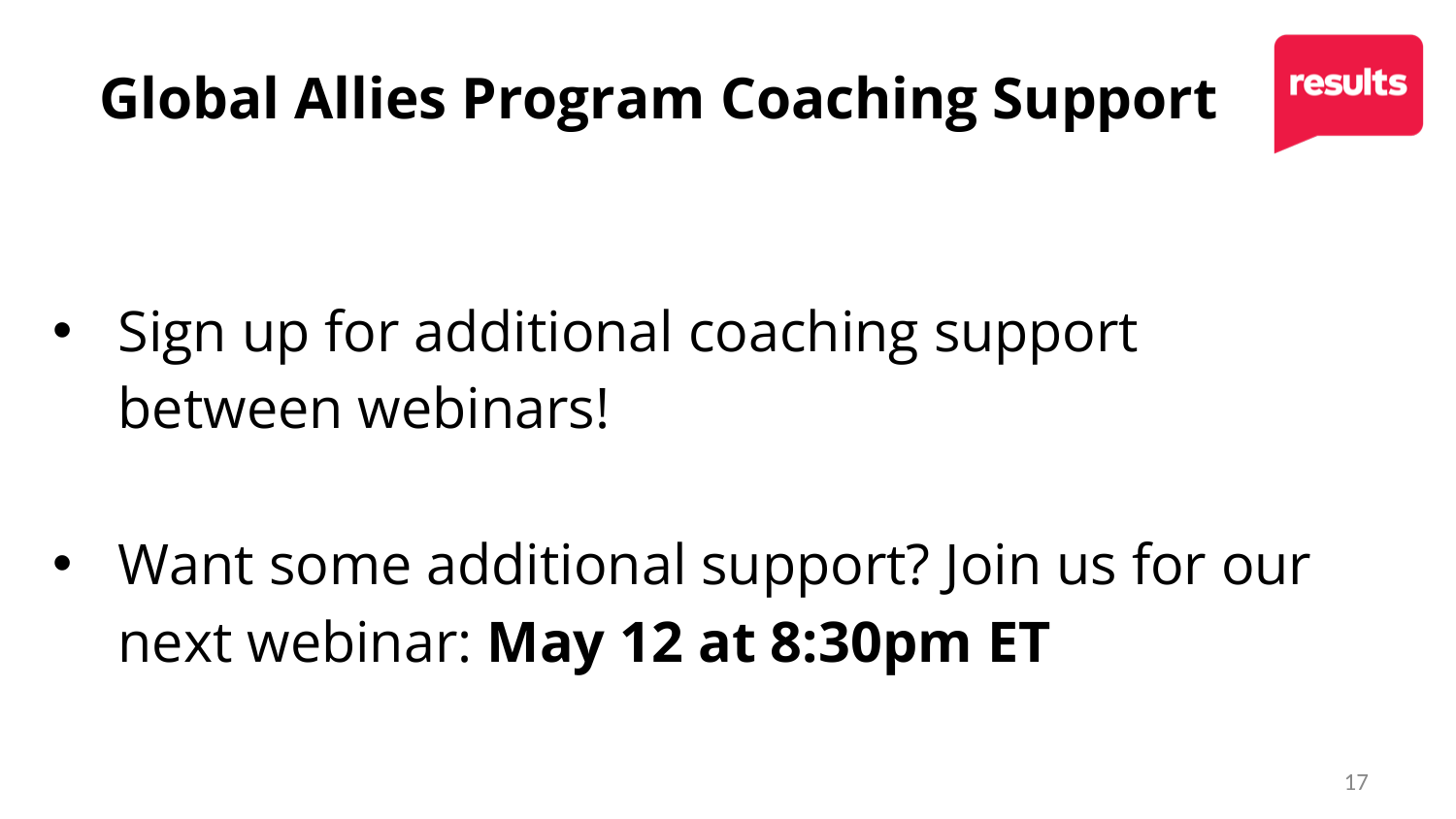

# Global Allies Program Coaching Support

Sign up for additional coaching support between webinars!
Want some additional support? Join us for our next webinar: May 12 at 8:30pm ET

17